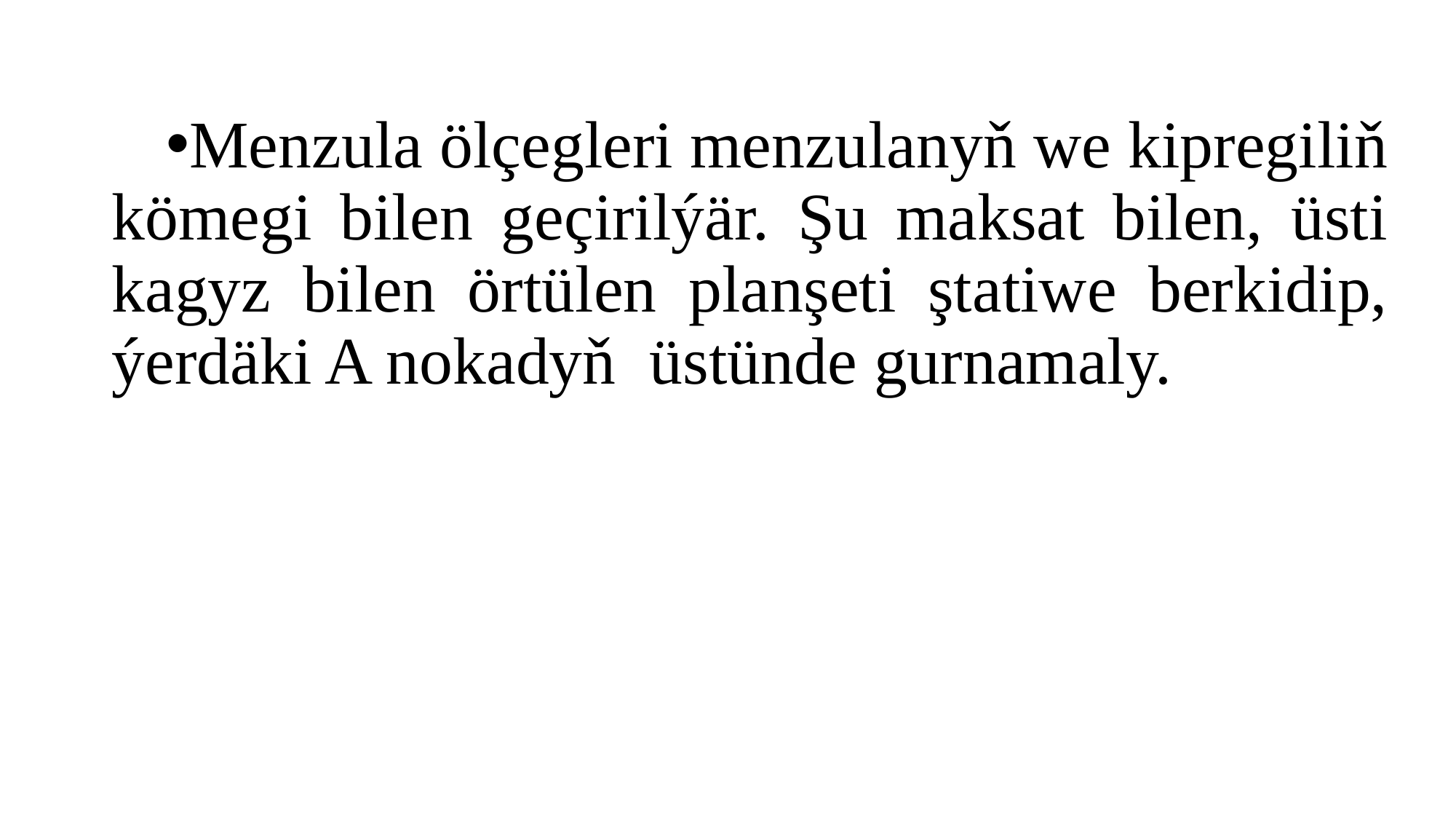

Menzula ölçegleri menzulanyň we kipregiliň kömegi bilen geçirilýär. Şu maksat bilen, üsti kagyz bilen örtülen planşeti ştatiwe berkidip, ýerdäki A nokadyň  üstünde gurnamaly.